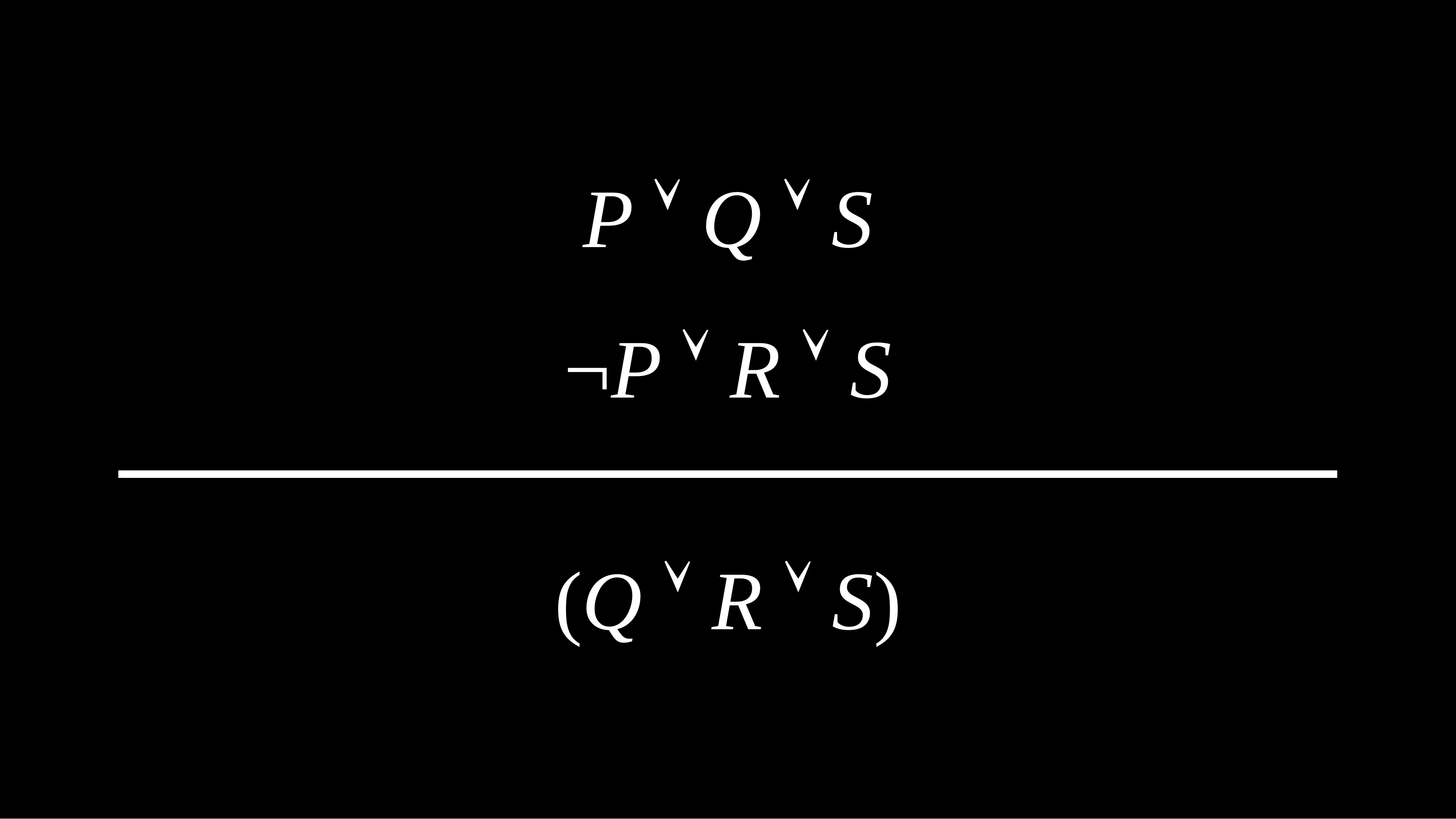

P ∨ Q ∨ S
¬P ∨ R ∨ S

(Q ∨ R ∨ S)